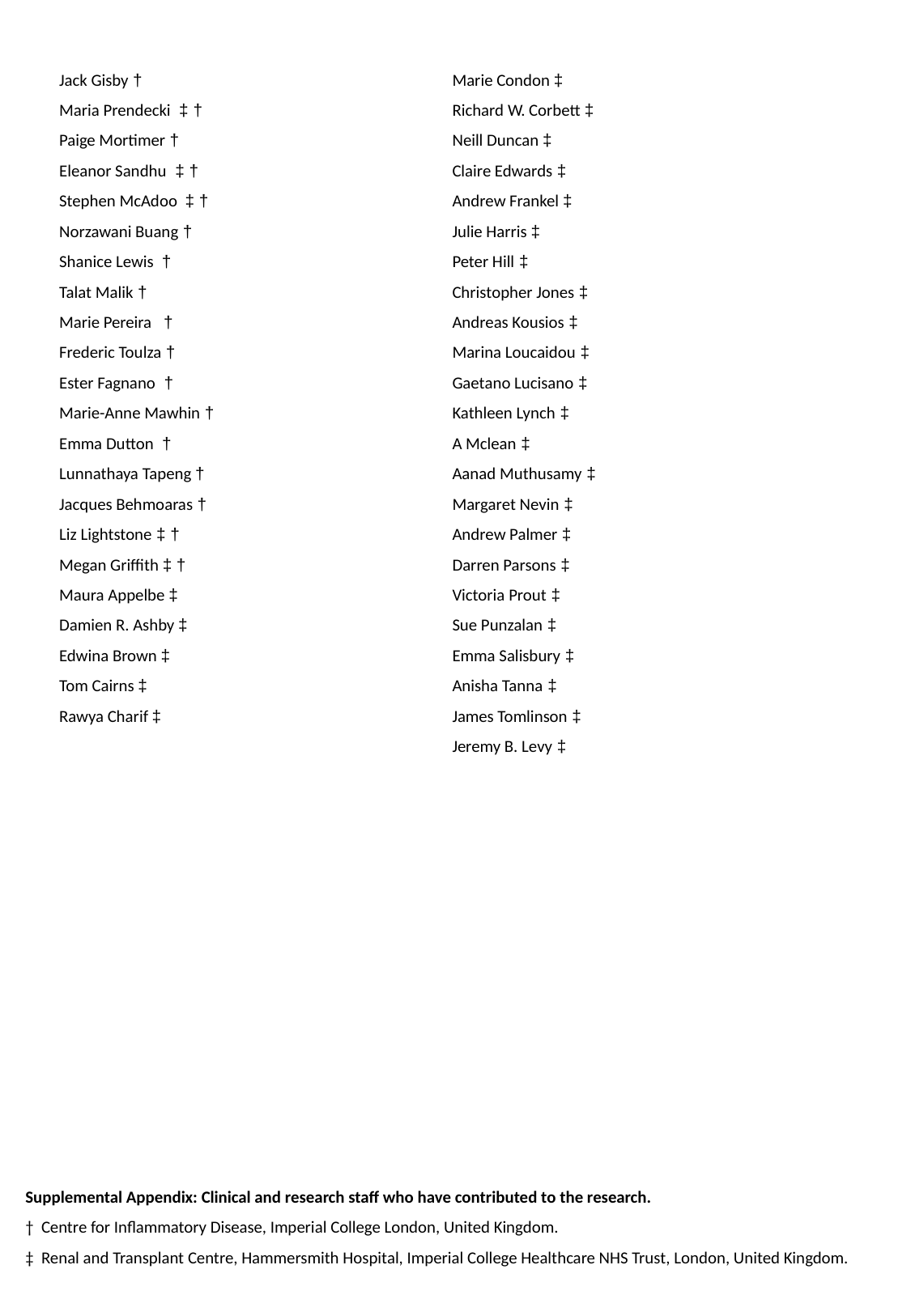

Jack Gisby †
Maria Prendecki  ‡ †
Paige Mortimer †
Eleanor Sandhu  ‡ †
Stephen McAdoo  ‡ †
Norzawani Buang †
Shanice Lewis  †
Talat Malik †
Marie Pereira   †
Frederic Toulza †
Ester Fagnano  †
Marie-Anne Mawhin †
Emma Dutton  †
Lunnathaya Tapeng †
Jacques Behmoaras †
Liz Lightstone ‡ †
Megan Griffith ‡ †
Maura Appelbe ‡
Damien R. Ashby ‡
Edwina Brown ‡
Tom Cairns ‡
Rawya Charif ‡

Marie Condon ‡
Richard W. Corbett ‡
Neill Duncan ‡
Claire Edwards ‡
Andrew Frankel ‡
Julie Harris ‡
Peter Hill ‡
Christopher Jones ‡
Andreas Kousios ‡
Marina Loucaidou ‡
Gaetano Lucisano ‡
Kathleen Lynch ‡
A Mclean ‡
Aanad Muthusamy ‡
Margaret Nevin ‡
Andrew Palmer ‡
Darren Parsons ‡
Victoria Prout ‡
Sue Punzalan ‡
Emma Salisbury ‡
Anisha Tanna ‡
James Tomlinson ‡
Jeremy B. Levy ‡

Supplemental Appendix: Clinical and research staff who have contributed to the research.
†  Centre for Inflammatory Disease, Imperial College London, United Kingdom.
‡  Renal and Transplant Centre, Hammersmith Hospital, Imperial College Healthcare NHS Trust, London, United Kingdom.